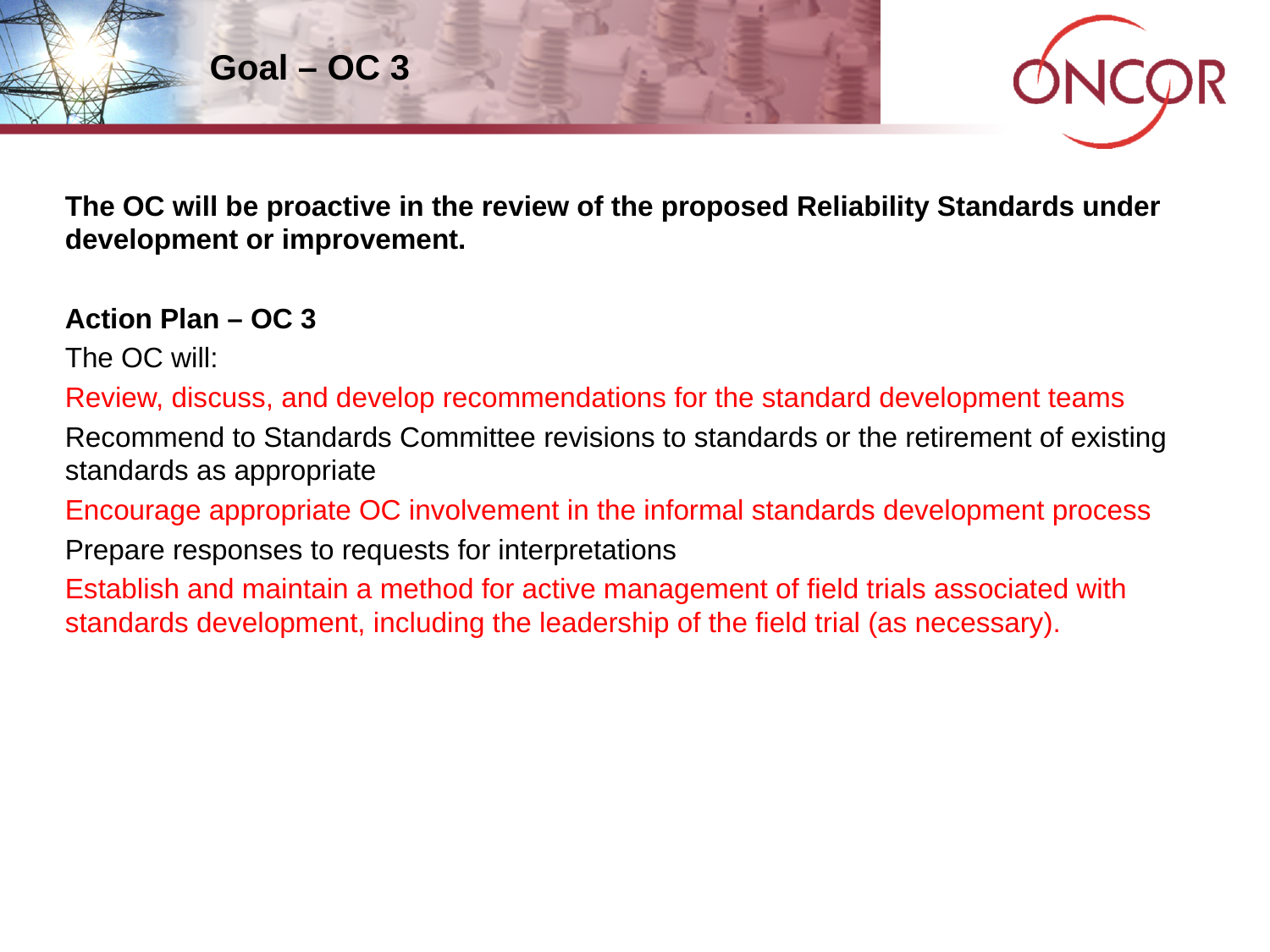

# Goal – OC 3
The OC will be proactive in the review of the proposed Reliability Standards under development or improvement.

Action Plan – OC 3
The OC will:
Review, discuss, and develop recommendations for the standard development teams
Recommend to Standards Committee revisions to standards or the retirement of existing standards as appropriate
Encourage appropriate OC involvement in the informal standards development process
Prepare responses to requests for interpretations
Establish and maintain a method for active management of field trials associated with standards development, including the leadership of the field trial (as necessary).